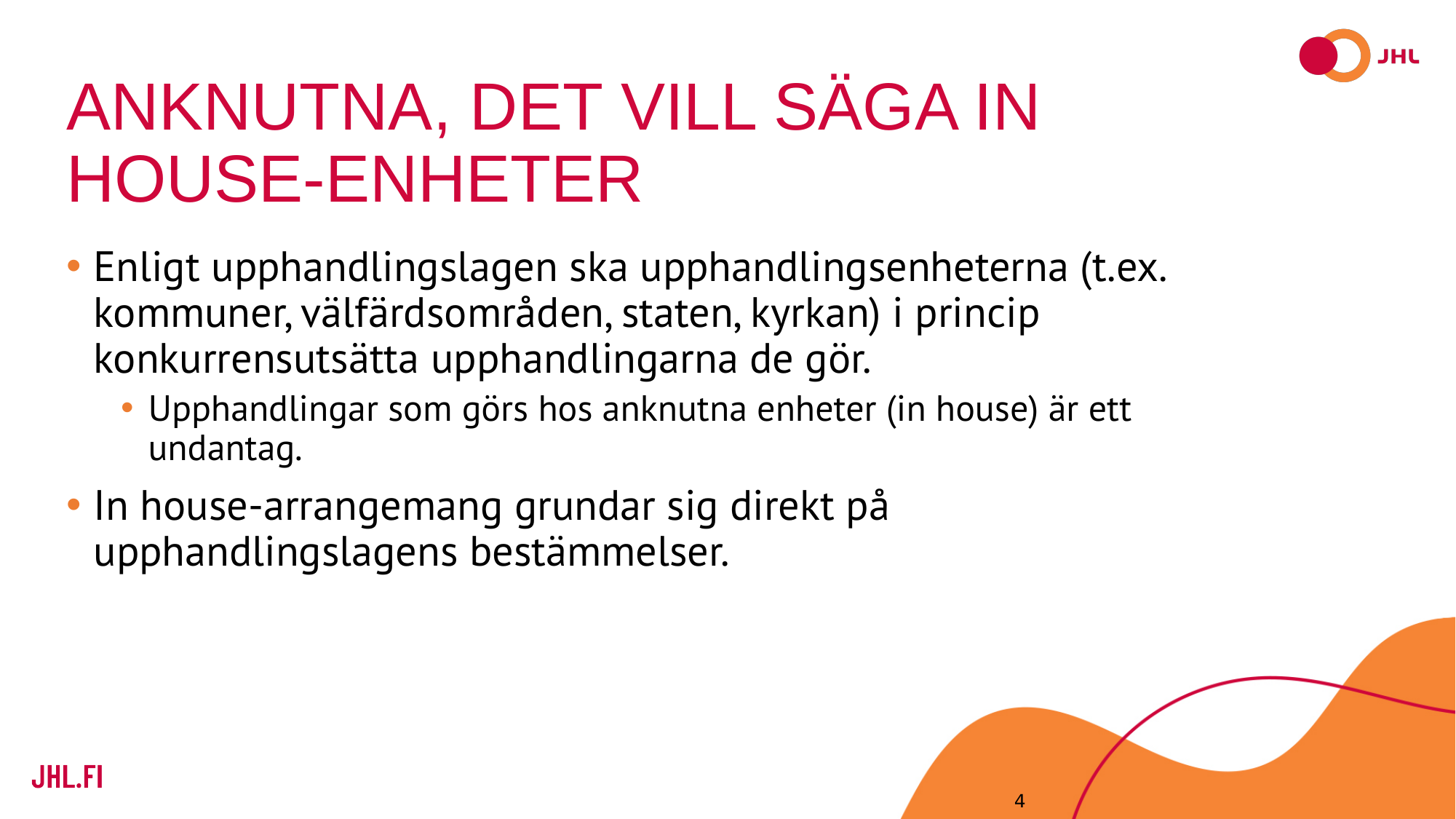

# Anknutna, det vill säga in house-enheter
Enligt upphandlingslagen ska upphandlingsenheterna (t.ex. kommuner, välfärdsområden, staten, kyrkan) i princip konkurrensutsätta upphandlingarna de gör.
Upphandlingar som görs hos anknutna enheter (in house) är ett undantag.
In house-arrangemang grundar sig direkt på upphandlingslagens bestämmelser.

4